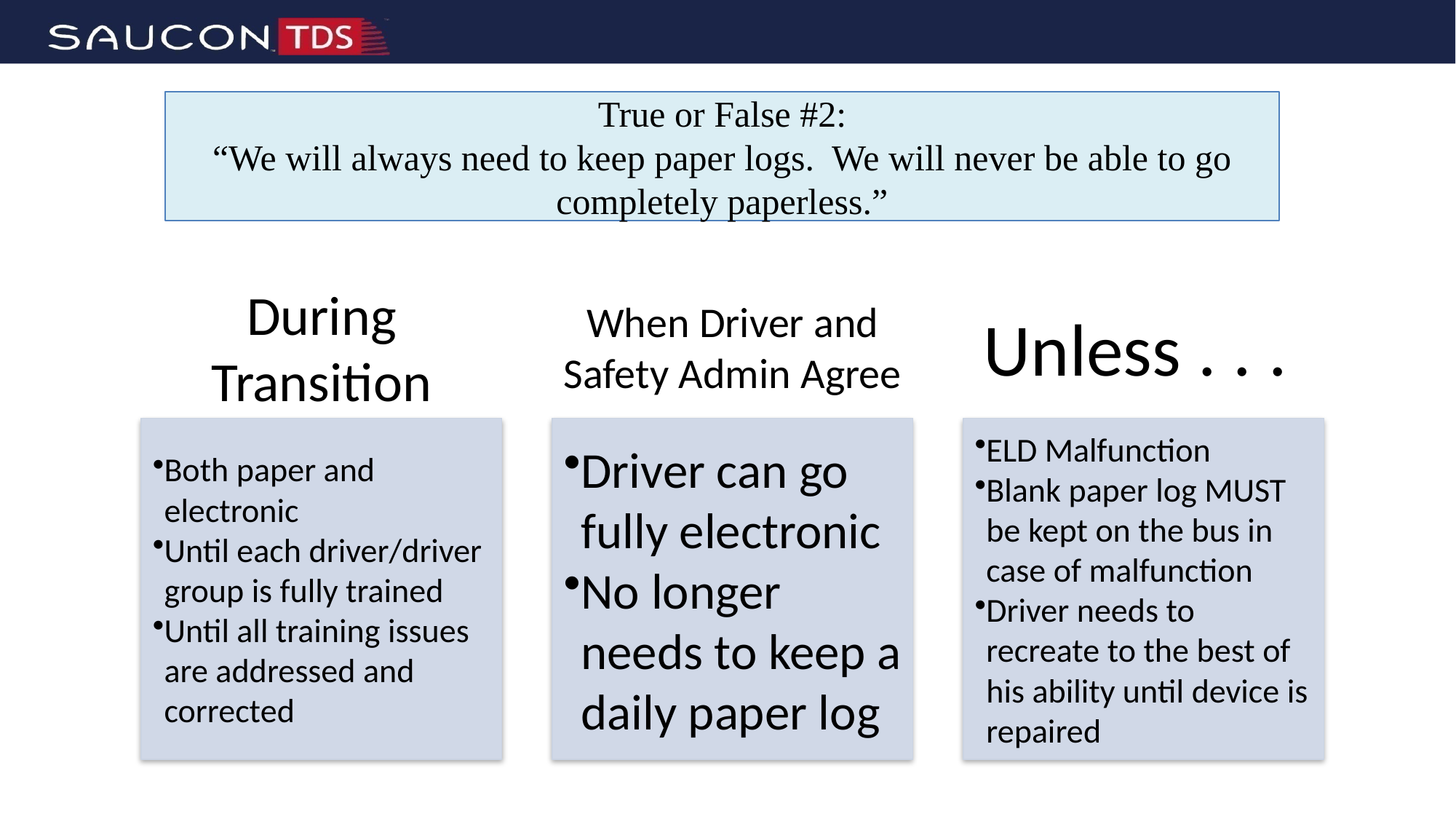

# True or False #2: “We will always need to keep paper logs.  We will never be able to go completely paperless.”
During Transition
Both paper and electronic
Until each driver/driver group is fully trained
When Driver and Safety Admin Agree
Driver can go fully electronic
No longer needs to keep a daily paper log
Unless . . .
ELD Malfunction
Blank paper log MUST be kept on the bus in case of malfunction
Until all training issues are addressed and corrected
Driver needs to recreate to the best of his ability until device is repaired